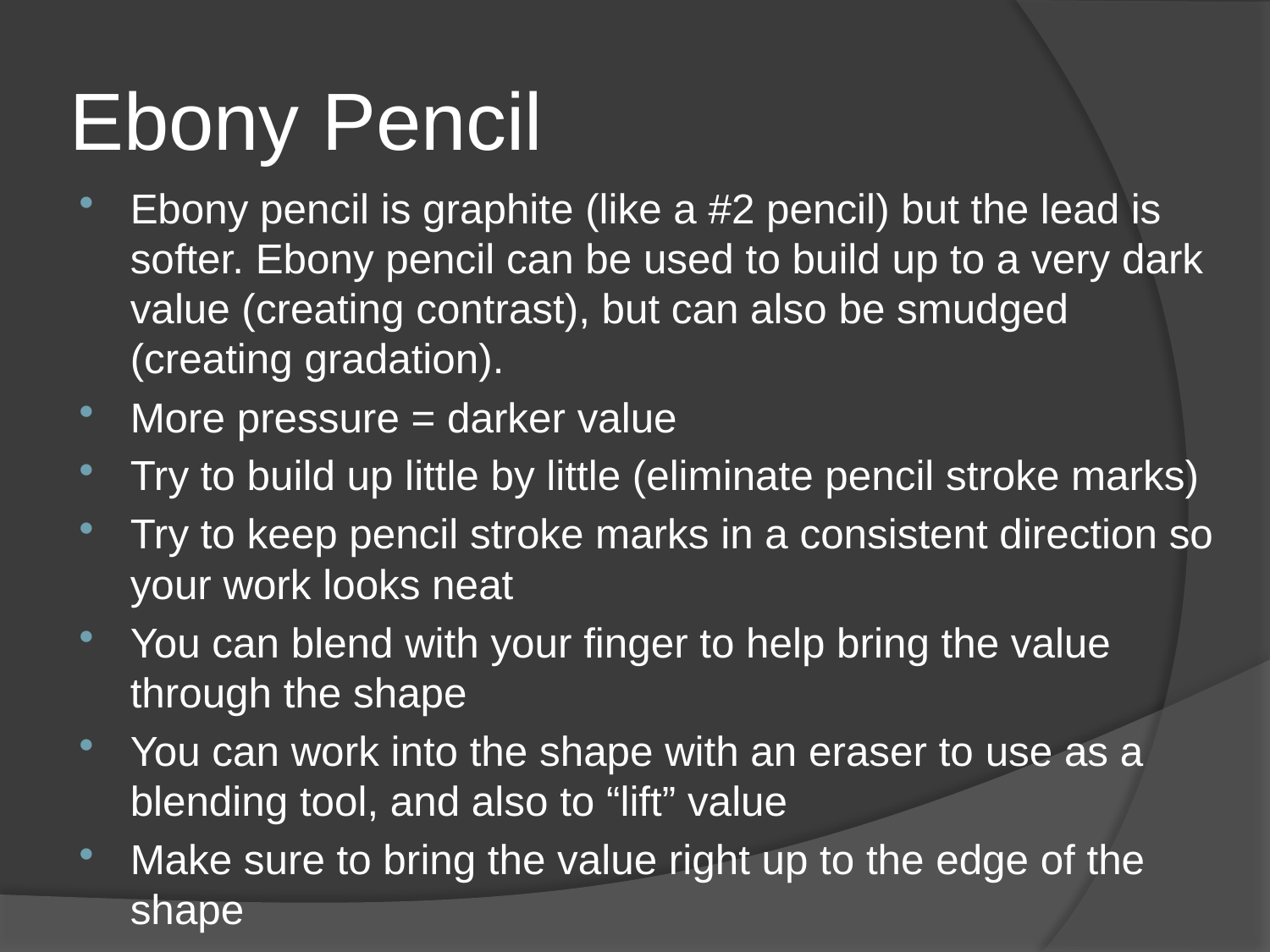

# Ebony Pencil
Ebony pencil is graphite (like a #2 pencil) but the lead is softer. Ebony pencil can be used to build up to a very dark value (creating contrast), but can also be smudged (creating gradation).
More pressure = darker value
Try to build up little by little (eliminate pencil stroke marks)
Try to keep pencil stroke marks in a consistent direction so your work looks neat
You can blend with your finger to help bring the value through the shape
You can work into the shape with an eraser to use as a blending tool, and also to “lift” value
Make sure to bring the value right up to the edge of the shape